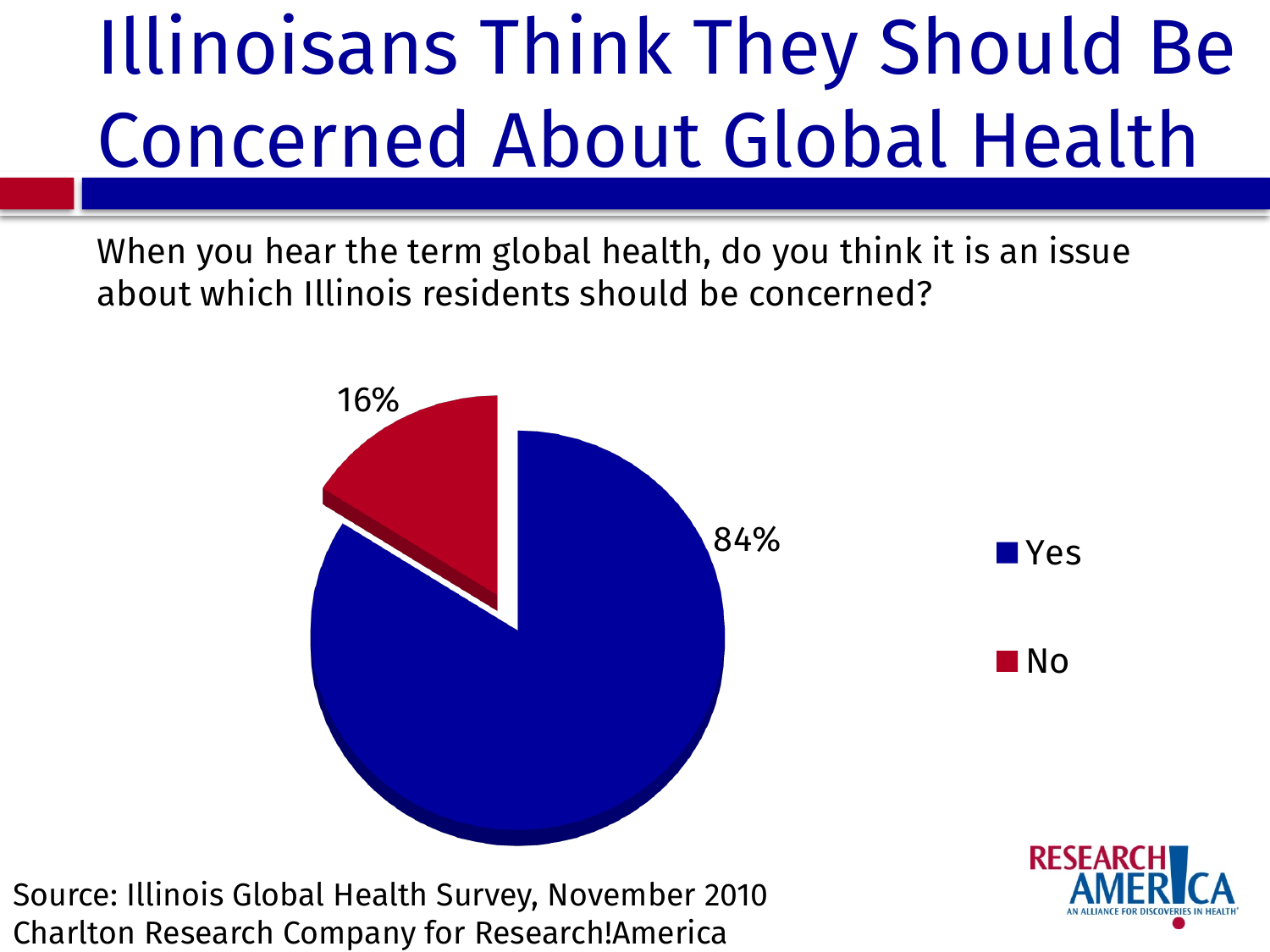

# Illinoisans Think They Should Be Concerned About Global Health
When you hear the term global health, do you think it is an issue about which Illinois residents should be concerned?

[unsupported chart]

Source: Illinois Global Health Survey, November 2010
Charlton Research Company for Research!America